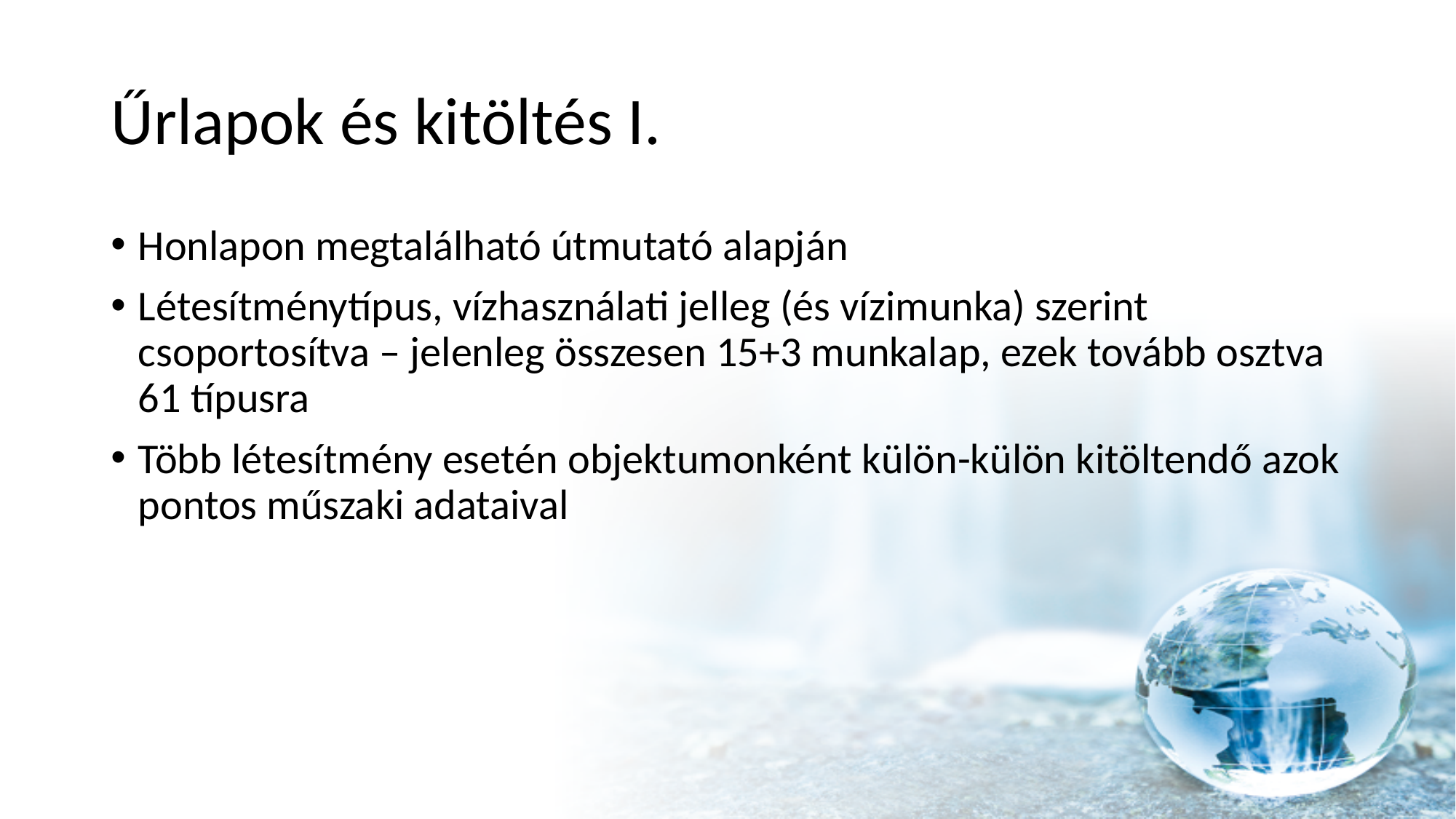

# Űrlapok és kitöltés I.
Honlapon megtalálható útmutató alapján
Létesítménytípus, vízhasználati jelleg (és vízimunka) szerint csoportosítva – jelenleg összesen 15+3 munkalap, ezek tovább osztva 61 típusra
Több létesítmény esetén objektumonként külön-külön kitöltendő azok pontos műszaki adataival